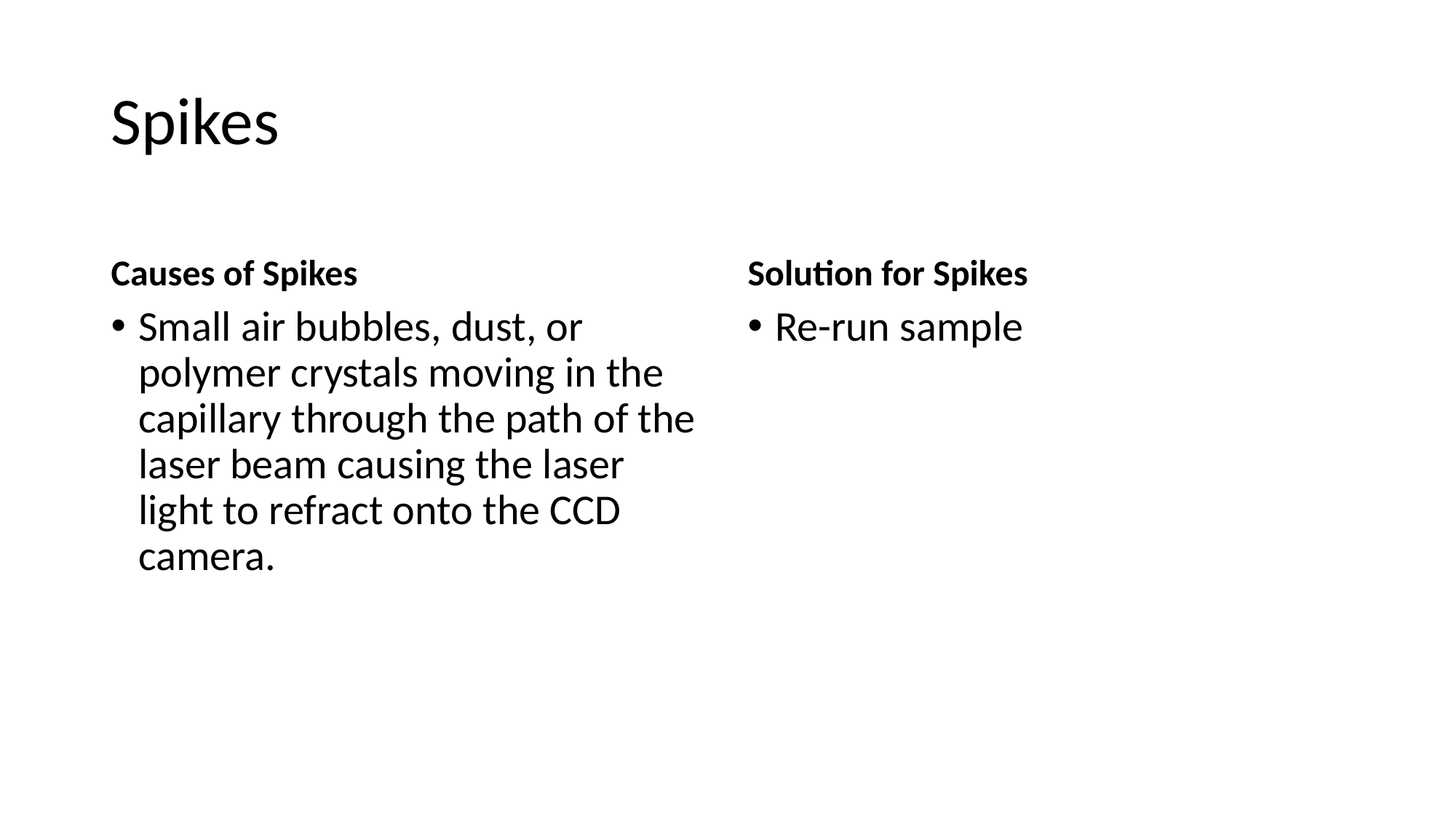

# Spikes
Causes of Spikes
Solution for Spikes
Small air bubbles, dust, or polymer crystals moving in the capillary through the path of the laser beam causing the laser light to refract onto the CCD camera.

Re-run sample